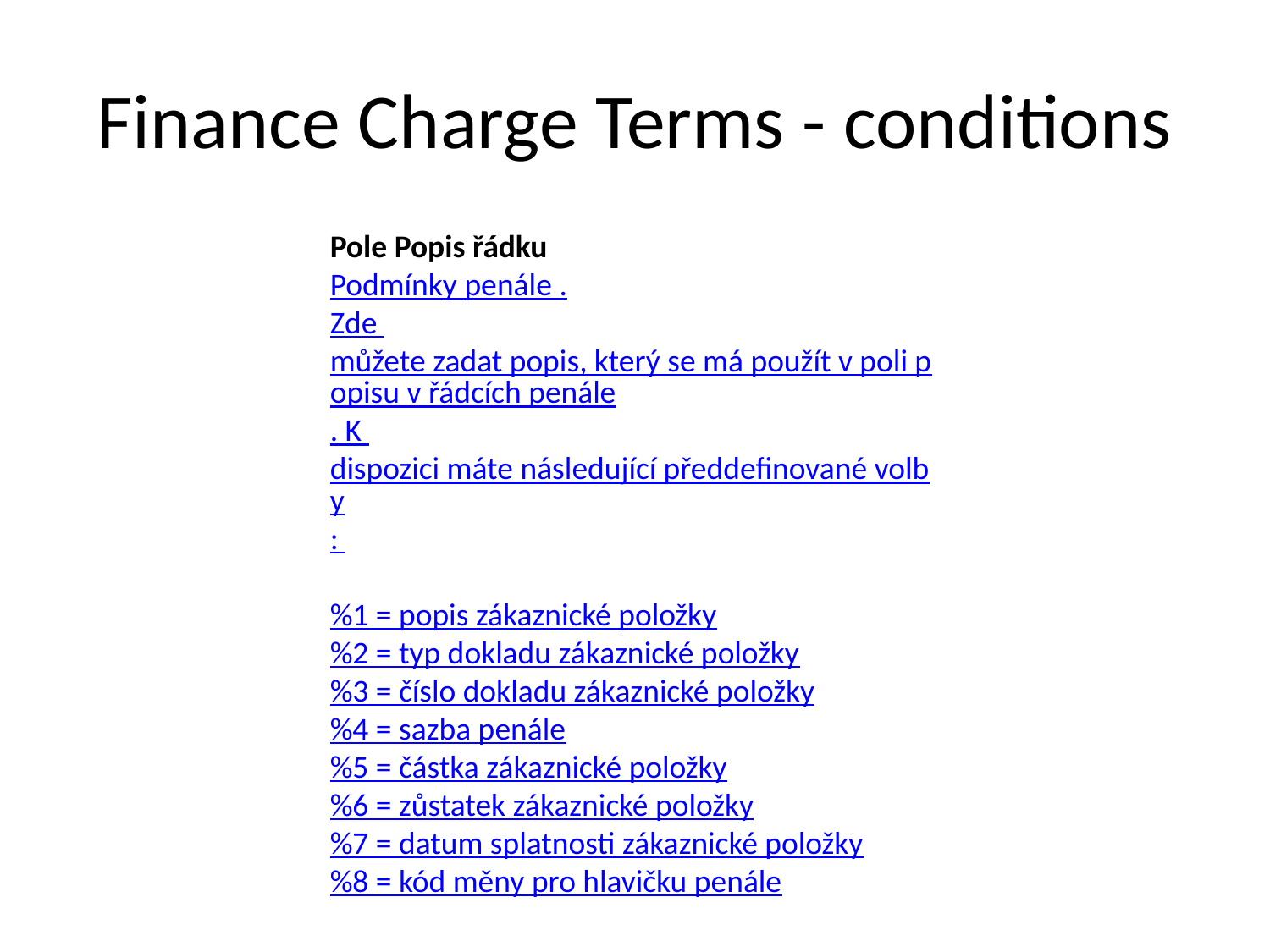

# Finance Charge Terms - conditions
Pole Popis řádku
Podmínky penále .
Zde můžete zadat popis, který se má použít v poli popisu v řádcích penále. K dispozici máte následující předdefinované volby:

%1 = popis zákaznické položky
%2 = typ dokladu zákaznické položky
%3 = číslo dokladu zákaznické položky
%4 = sazba penále
%5 = částka zákaznické položky
%6 = zůstatek zákaznické položky
%7 = datum splatnosti zákaznické položky
%8 = kód měny pro hlavičku penále